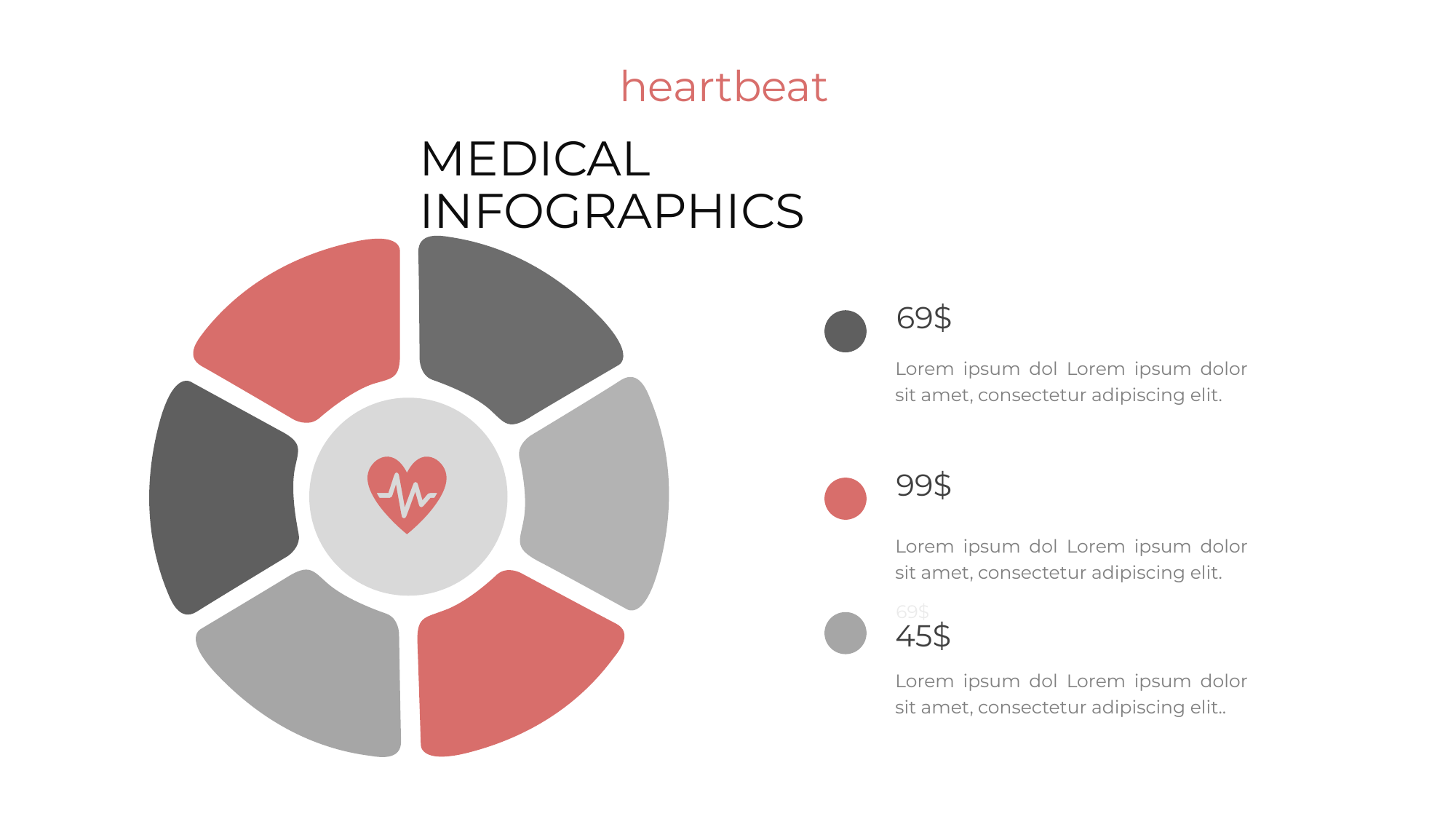

heartbeat
MEDICAL INFOGRAPHICS

69$

Lorem ipsum dol Lorem ipsum dolor sit amet, consectetur adipiscing elit.
99$

Lorem ipsum dol Lorem ipsum dolor sit amet, consectetur adipiscing elit.
69$
45$

Lorem ipsum dol Lorem ipsum dolor sit amet, consectetur adipiscing elit..